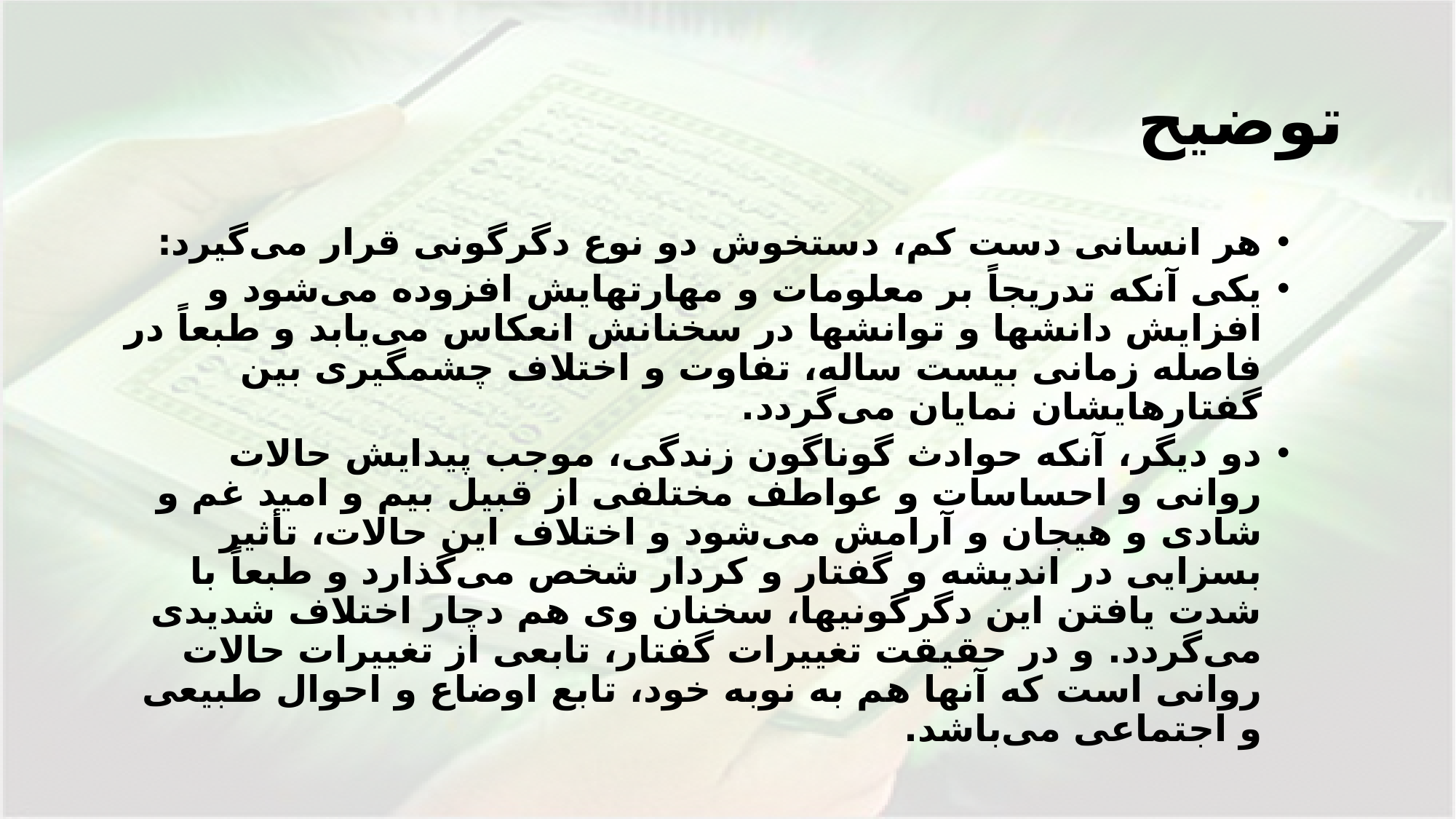

# توضيح
هر انسانى دست كم، دستخوش دو نوع دگرگونى قرار مى‌گيرد:
يكى آنكه تدريجاً بر معلومات و مهارتهايش افزوده مى‌شود و افزايش دانشها و توانشها در سخنانش انعكاس مى‌يابد و طبعاً در فاصله زمانى بيست ساله، تفاوت و اختلاف چشمگيرى بين گفتارهايشان نمايان مى‌گردد.
دو ديگر، آنكه حوادث گوناگون زندگى، موجب پيدايش حالات روانى و احساسات و عواطف مختلفى از قبيل بيم و اميد غم و شادى و هيجان و آرامش مى‌شود و اختلاف اين حالات، تأثير بسزايى در انديشه و گفتار و كردار شخص مى‌گذارد و طبعاً با شدت يافتن اين دگرگونيها، سخنان وى هم دچار اختلاف شديدى مى‌گردد. و در حقيقت تغييرات گفتار، تابعى از تغييرات حالات روانى است كه آنها هم به نوبه خود، تابع اوضاع و احوال طبيعى و اجتماعى مى‌باشد.